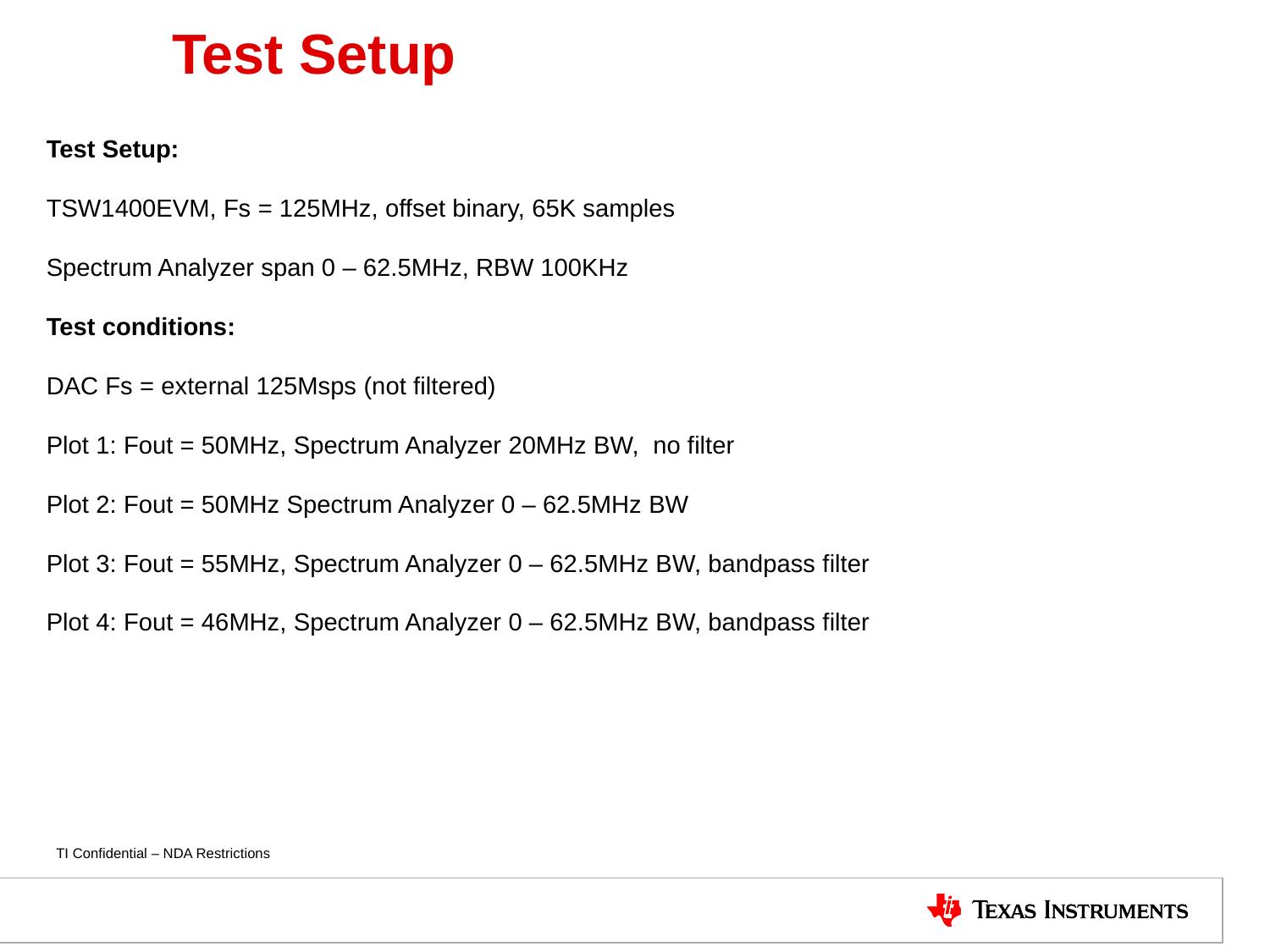

# Test Setup
Test Setup:

TSW1400EVM, Fs = 125MHz, offset binary, 65K samples

Spectrum Analyzer span 0 – 62.5MHz, RBW 100KHz

Test conditions:

DAC Fs = external 125Msps (not filtered)

Plot 1: Fout = 50MHz, Spectrum Analyzer 20MHz BW,  no filter

Plot 2: Fout = 50MHz Spectrum Analyzer 0 – 62.5MHz BW

Plot 3: Fout = 55MHz, Spectrum Analyzer 0 – 62.5MHz BW, bandpass filter

Plot 4: Fout = 46MHz, Spectrum Analyzer 0 – 62.5MHz BW, bandpass filter